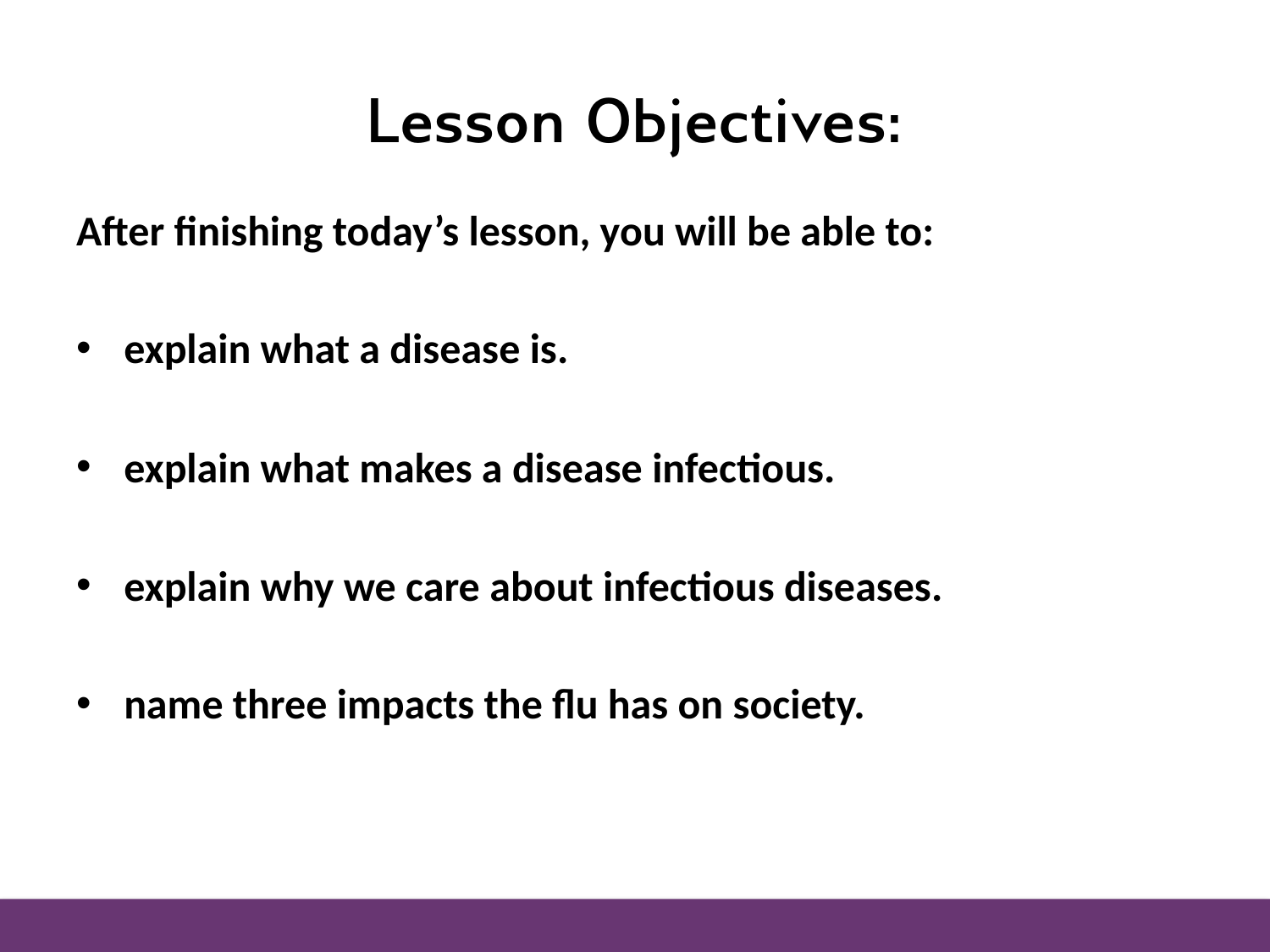

# Lesson Objectives:
After finishing today’s lesson, you will be able to:

explain what a disease is.

explain what makes a disease infectious.

explain why we care about infectious diseases.

name three impacts the flu has on society.